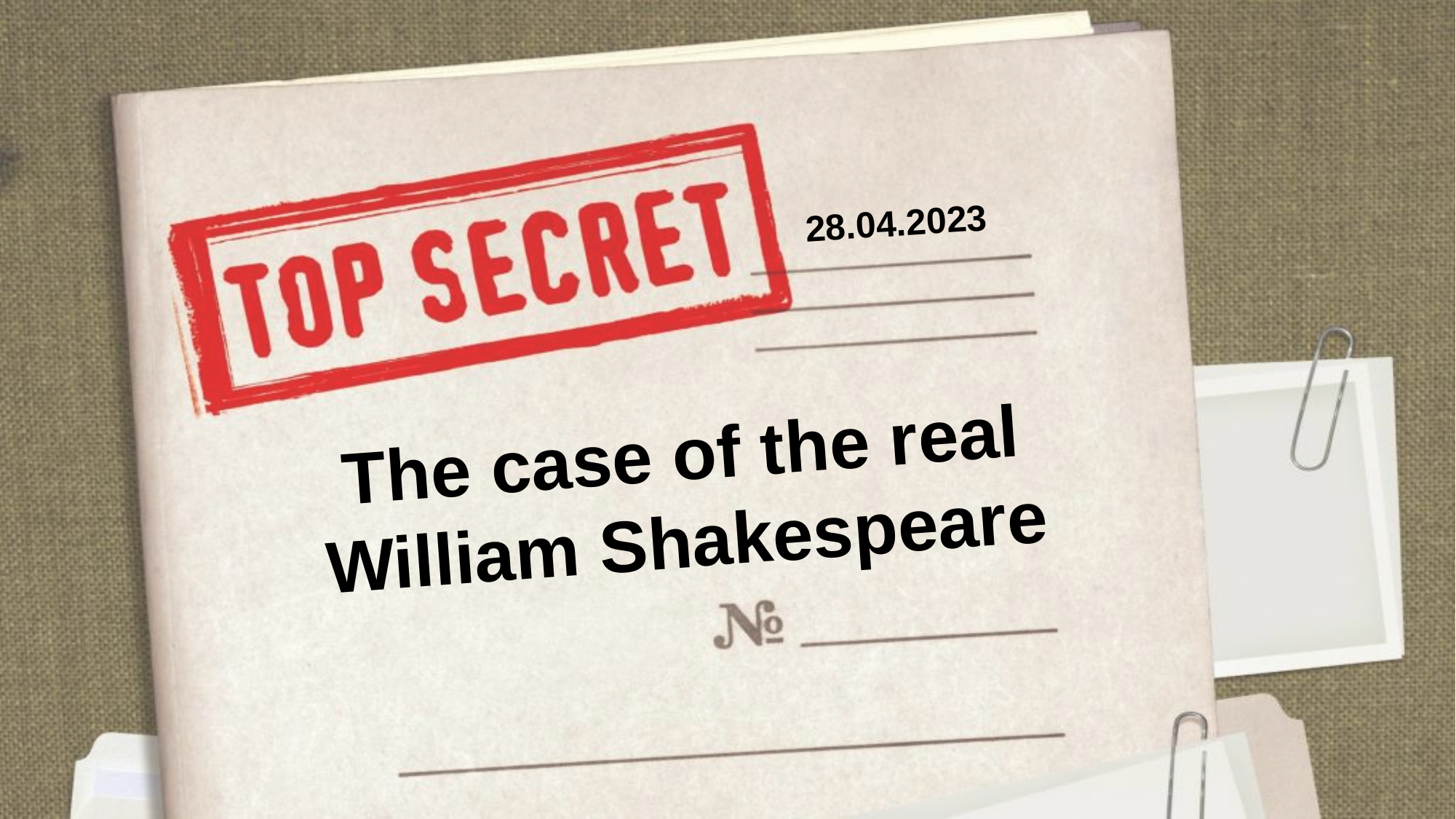

28.04.2023
The case of the real William Shakespeare